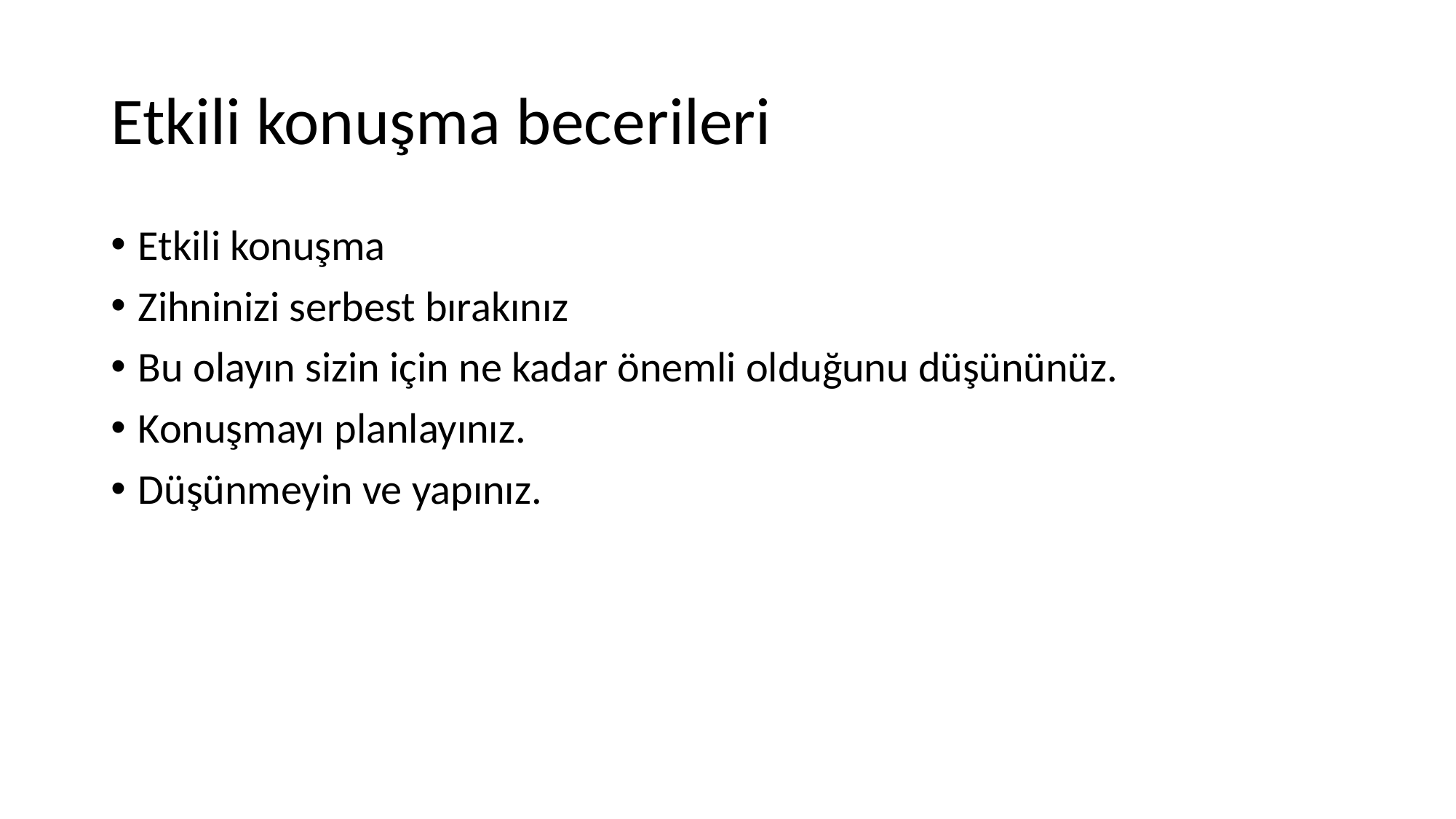

# Etkili konuşma becerileri
Etkili konuşma
Zihninizi serbest bırakınız
Bu olayın sizin için ne kadar önemli olduğunu düşününüz.
Konuşmayı planlayınız.
Düşünmeyin ve yapınız.